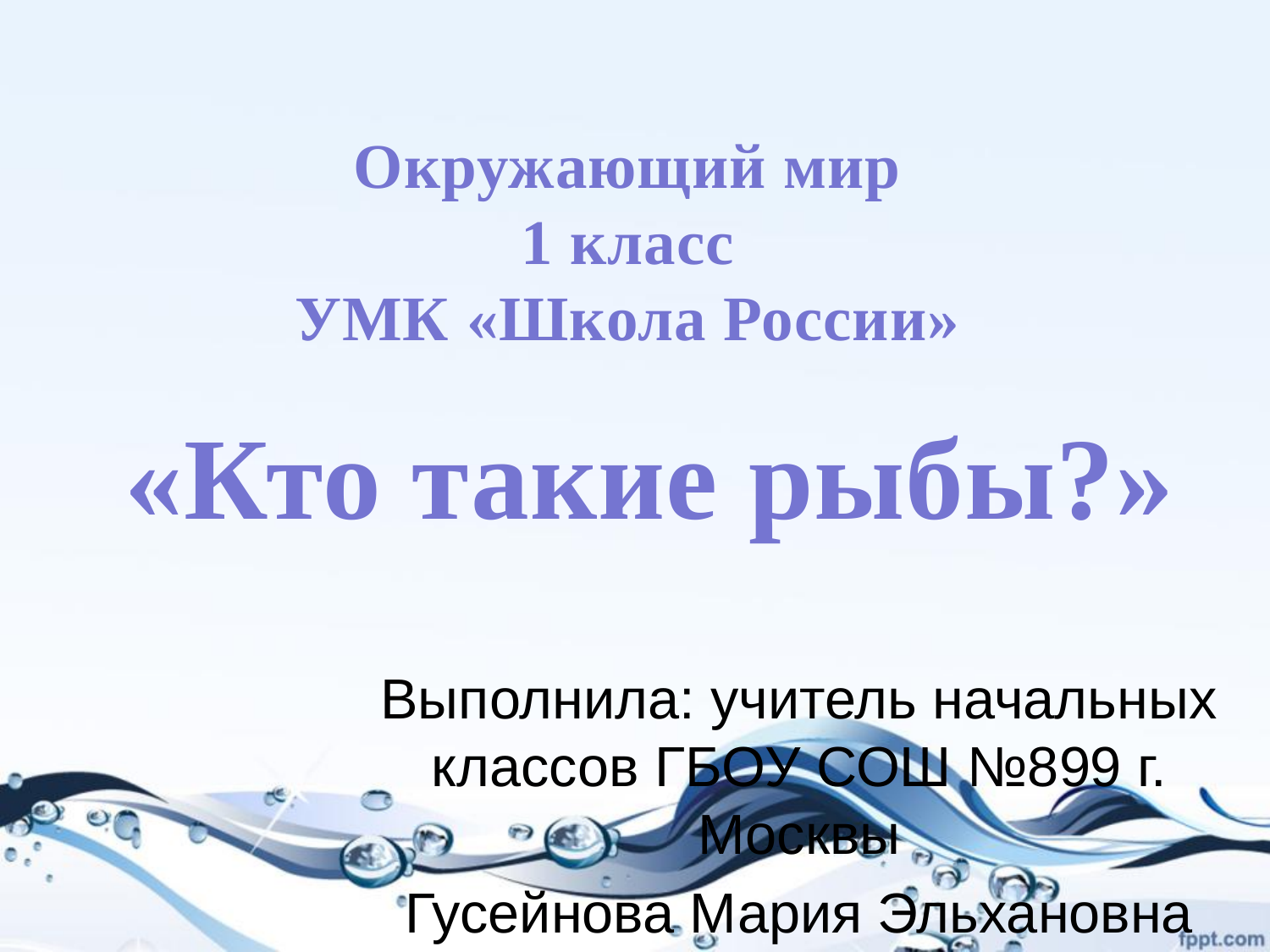

Окружающий мир
1 класс
УМК «Школа России»
# «Кто такие рыбы?»
Выполнила: учитель начальных классов ГБОУ СОШ №899 г. Москвы
Гусейнова Мария Эльхановна